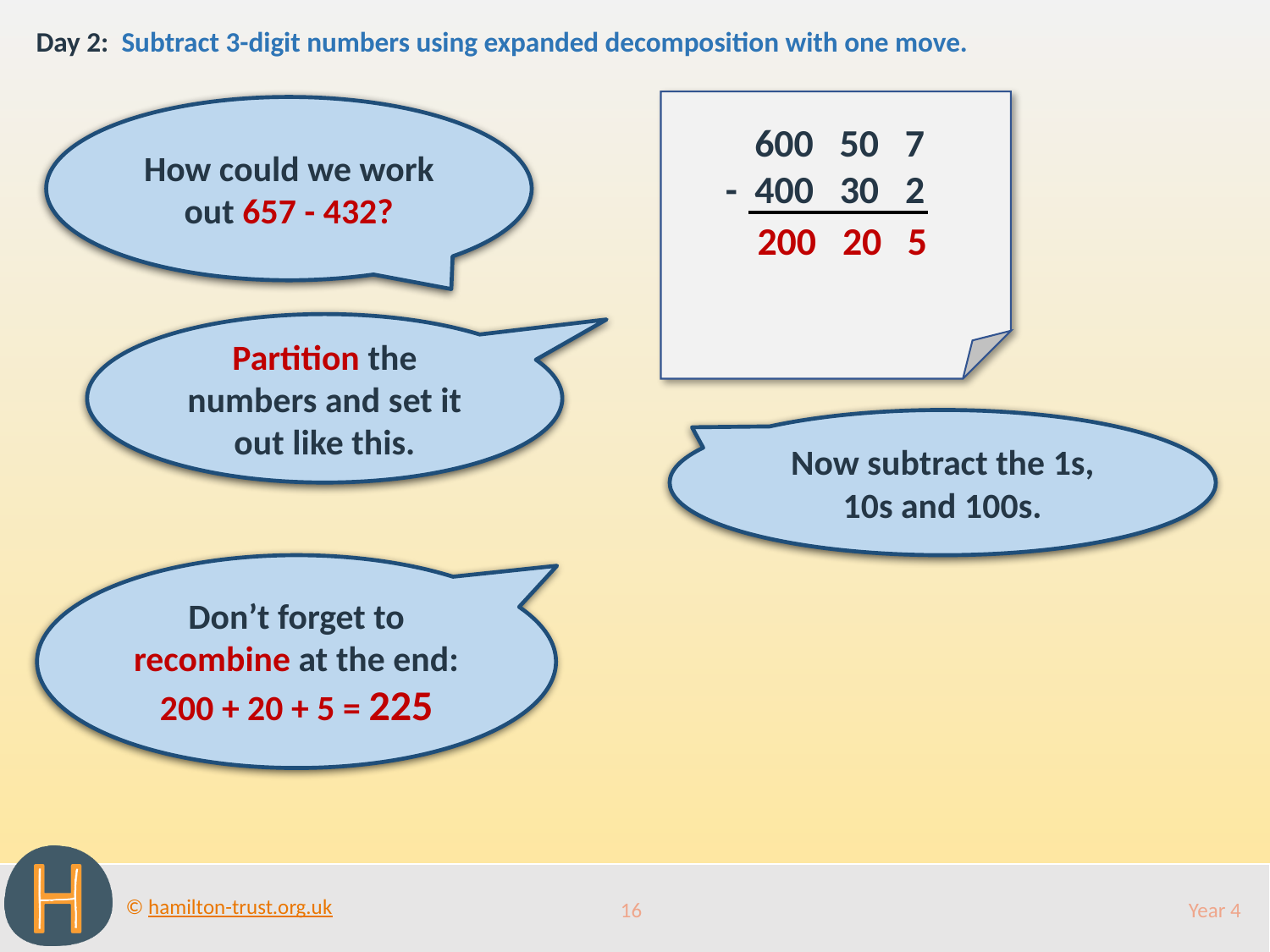

Day 2:  Subtract 3-digit numbers using expanded decomposition with one move.

          600   50   7
      -  400   30   2

How could we work out 657 - 432?
200
20
5
Partition the numbers and set it out like this.
Now subtract the 1s, 10s and 100s.
Don’t forget to recombine at the end:
200 + 20 + 5 = 225
16
Year 4